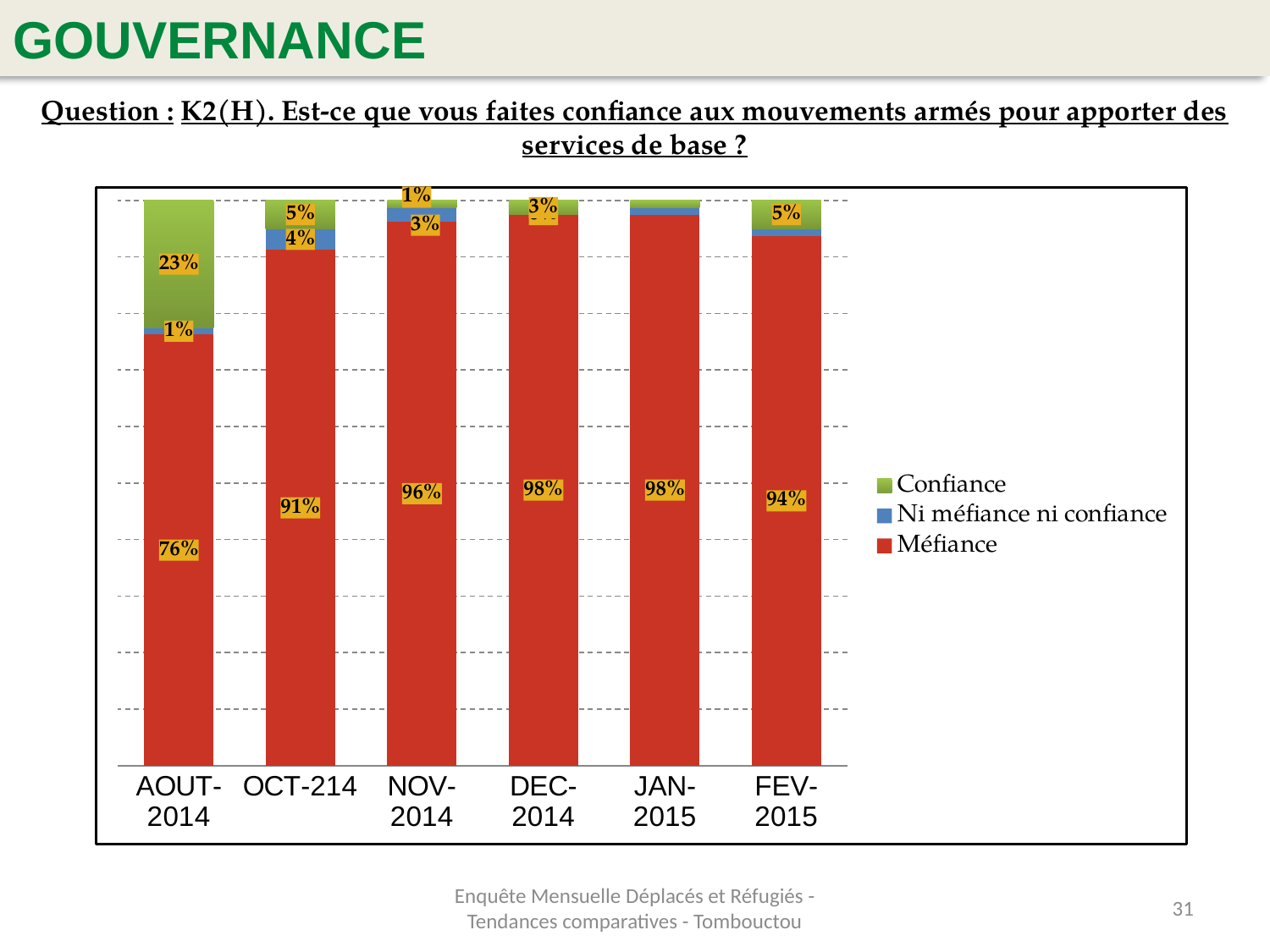

GOUVERNANCE
Question : K2(H). Est-ce que vous faites confiance aux mouvements armés pour apporter des services de base ?

### Chart

| Category | Méfiance | Ni méfiance ni confiance | Confiance |
|---|---|---|---|
| AOUT-2014 | 0.7625000000000004 | 0.0125 | 0.225 |
| OCT-214 | 0.9125 | 0.037500000000000006 | 0.05 |
| NOV-2014 | 0.9625 | 0.025 | 0.0125 |
| DEC-2014 | 0.9750000000000004 | 0.0 | 0.025 |
| JAN-2015 | 0.9750000000000004 | 0.0125 | 0.0125 |
| FEV-2015 | 0.9375 | 0.0125 | 0.05 |
Enquête Mensuelle Déplacés et Réfugiés - Tendances comparatives - Tombouctou
31